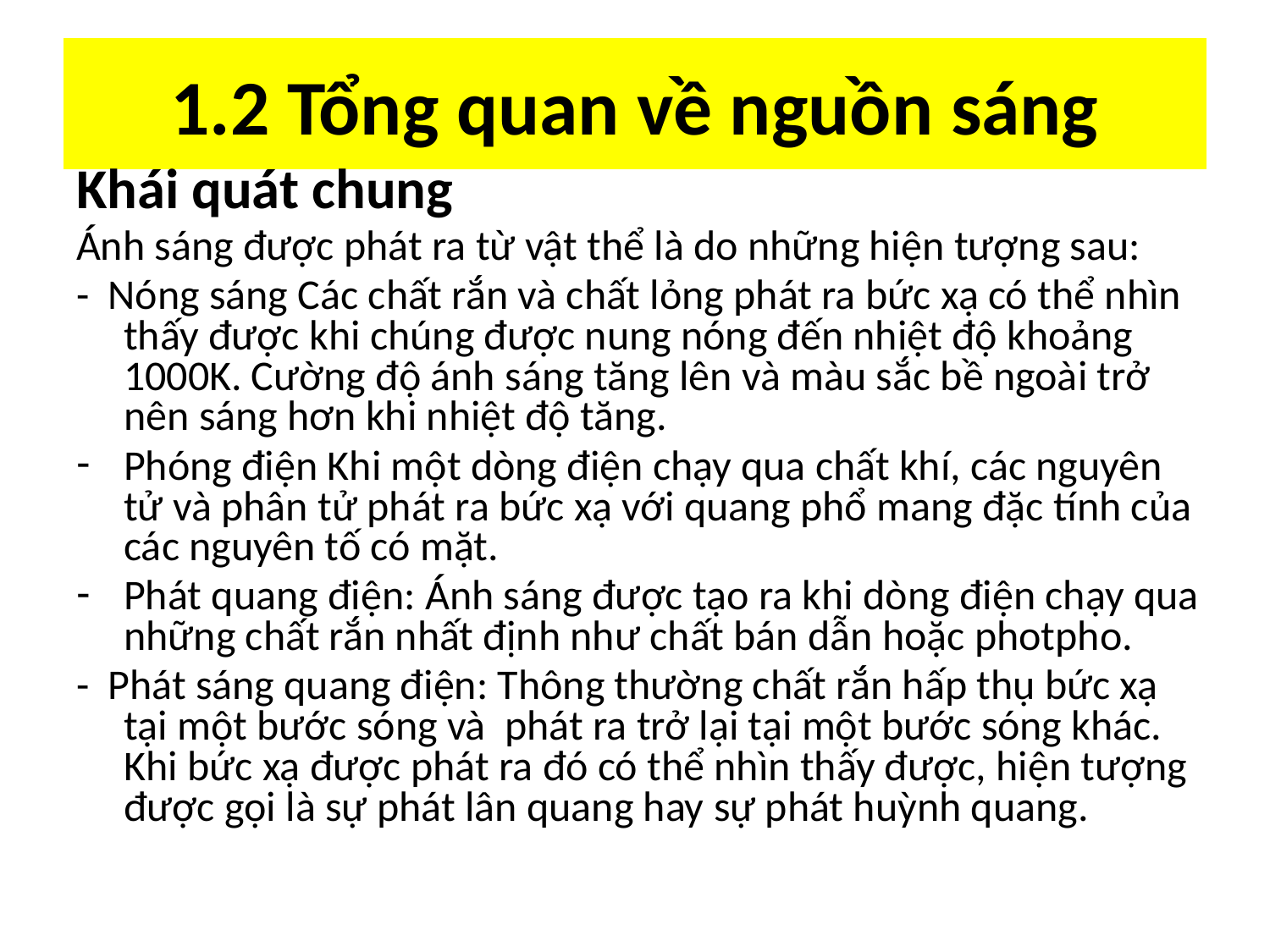

# 1.2 Tổng quan về nguồn sáng
Khái quát chung
Ánh sáng được phát ra từ vật thể là do những hiện tượng sau:
-  Nóng sáng Các chất rắn và chất lỏng phát ra bức xạ có thể nhìn thấy được khi chúng được nung nóng đến nhiệt độ khoảng 1000K. Cường độ ánh sáng tăng lên và màu sắc bề ngoài trở nên sáng hơn khi nhiệt độ tăng.
Phóng điện Khi một dòng điện chạy qua chất khí, các nguyên tử và phân tử phát ra bức xạ với quang phổ mang đặc tính của các nguyên tố có mặt.
Phát quang điện: Ánh sáng được tạo ra khi dòng điện chạy qua những chất rắn nhất định như chất bán dẫn hoặc photpho.
-  Phát sáng quang điện: Thông thường chất rắn hấp thụ bức xạ tại một bước sóng và  phát ra trở lại tại một bước sóng khác. Khi bức xạ được phát ra đó có thể nhìn thấy được, hiện tượng được gọi là sự phát lân quang hay sự phát huỳnh quang.